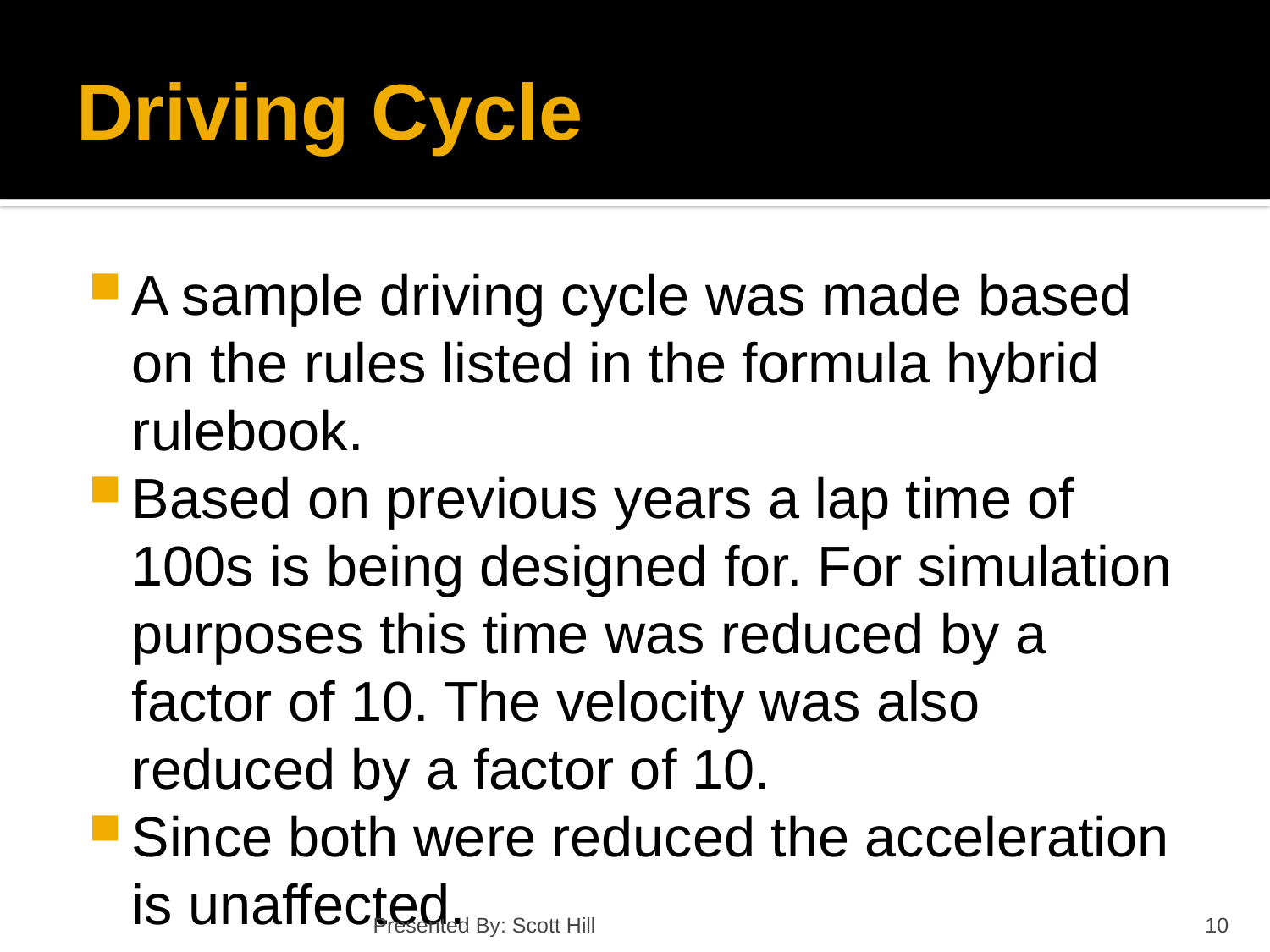

# Driving Cycle
Scott Hill
A sample driving cycle was made based on the rules listed in the formula hybrid rulebook.
Based on previous years a lap time of 100s is being designed for. For simulation purposes this time was reduced by a factor of 10. The velocity was also reduced by a factor of 10.
Since both were reduced the acceleration is unaffected.
Presented By: Scott Hill
10